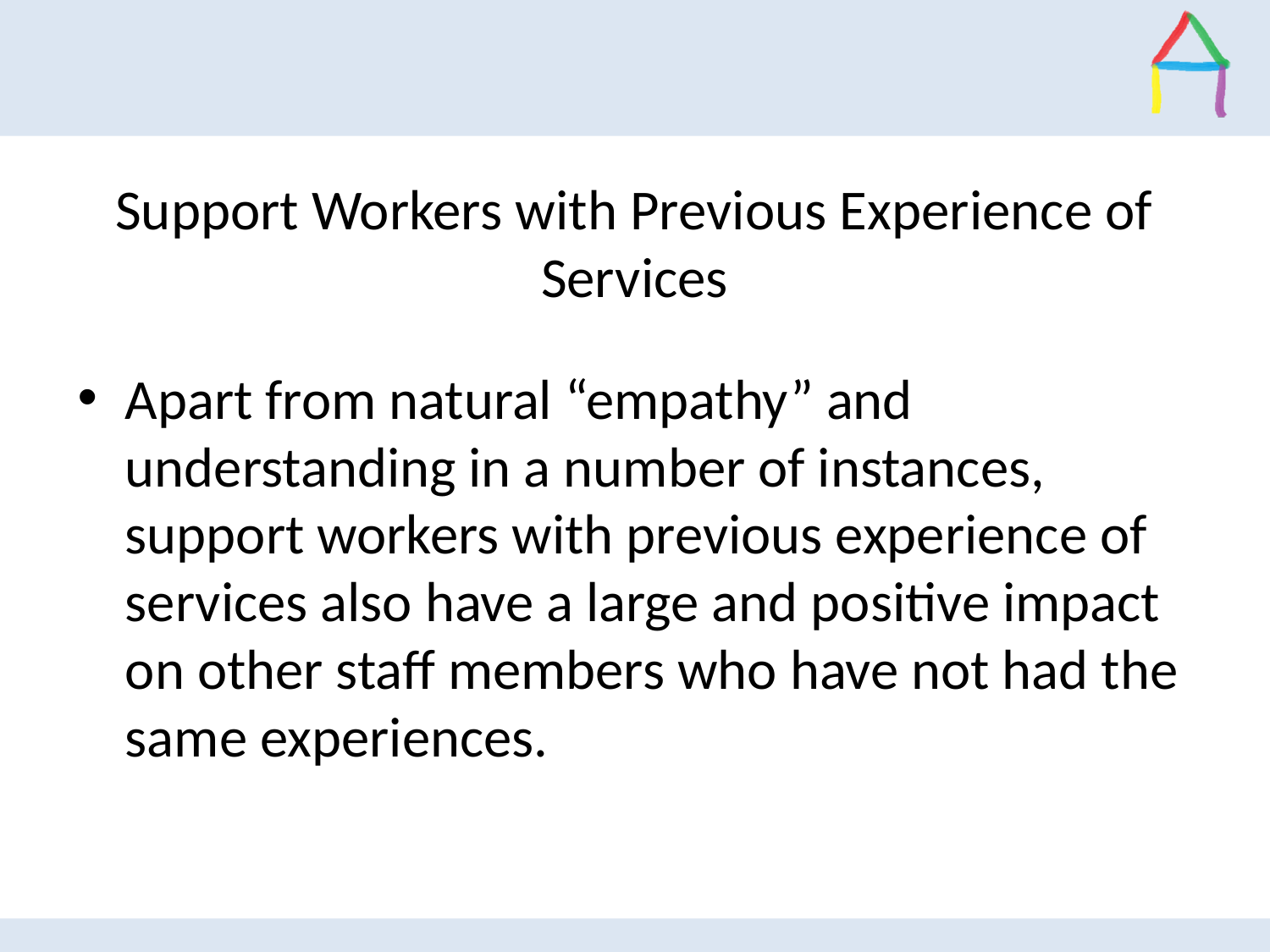

# Support Workers with Previous Experience of Services
Apart from natural “empathy” and understanding in a number of instances, support workers with previous experience of services also have a large and positive impact on other staff members who have not had the same experiences.